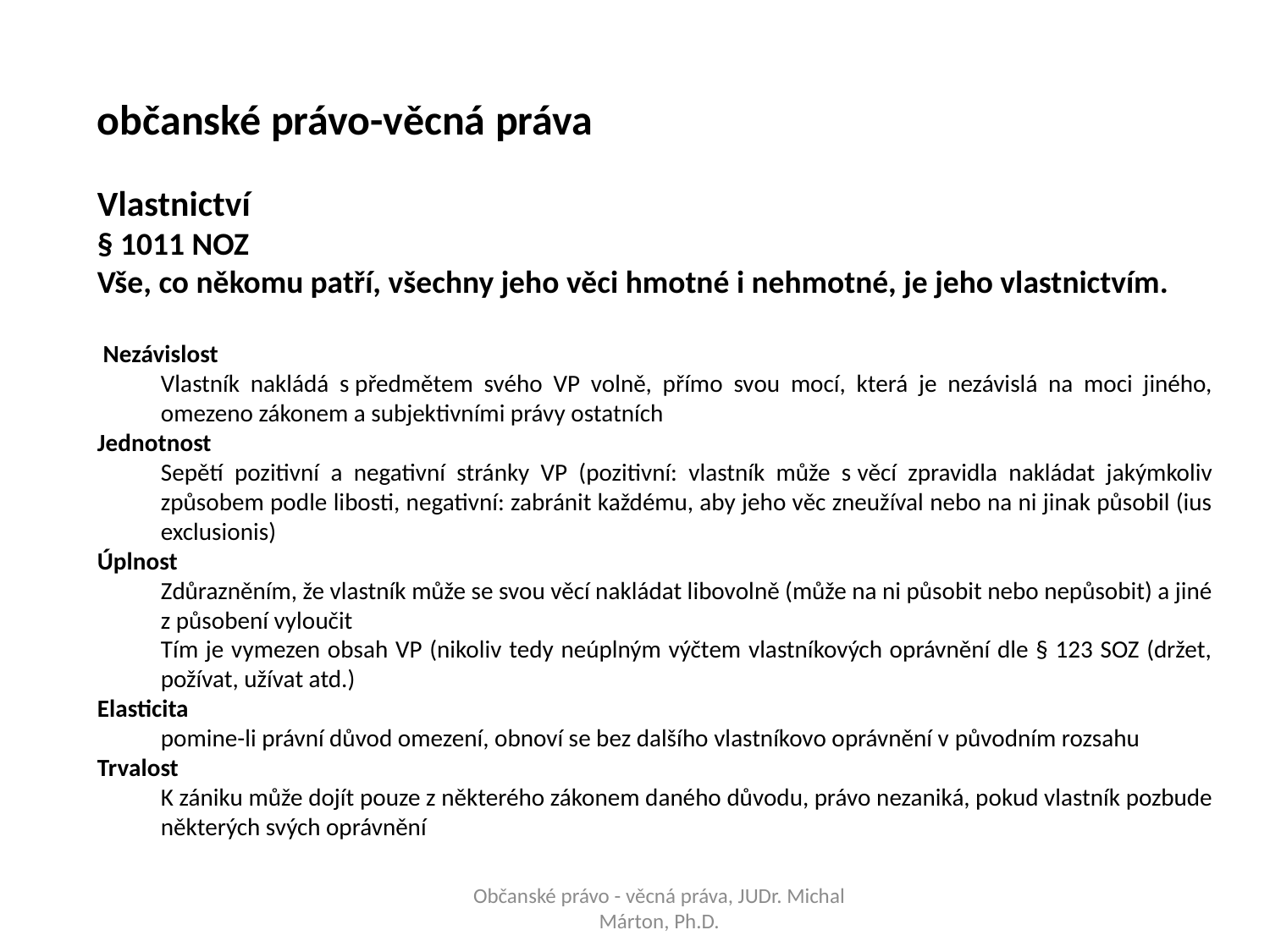

občanské právo-věcná práva

Vlastnictví
§ 1011 NOZ
Vše, co někomu patří, všechny jeho věci hmotné i nehmotné, je jeho vlastnictvím.

 Nezávislost
Vlastník nakládá s předmětem svého VP volně, přímo svou mocí, která je nezávislá na moci jiného, omezeno zákonem a subjektivními právy ostatních
Jednotnost
Sepětí pozitivní a negativní stránky VP (pozitivní: vlastník může s věcí zpravidla nakládat jakýmkoliv způsobem podle libosti, negativní: zabránit každému, aby jeho věc zneužíval nebo na ni jinak působil (ius exclusionis)
Úplnost
Zdůrazněním, že vlastník může se svou věcí nakládat libovolně (může na ni působit nebo nepůsobit) a jiné z působení vyloučit
Tím je vymezen obsah VP (nikoliv tedy neúplným výčtem vlastníkových oprávnění dle § 123 SOZ (držet, požívat, užívat atd.)
Elasticita
pomine-li právní důvod omezení, obnoví se bez dalšího vlastníkovo oprávnění v původním rozsahu
Trvalost
K zániku může dojít pouze z některého zákonem daného důvodu, právo nezaniká, pokud vlastník pozbude některých svých oprávnění

Občanské právo - věcná práva, JUDr. Michal Márton, Ph.D.